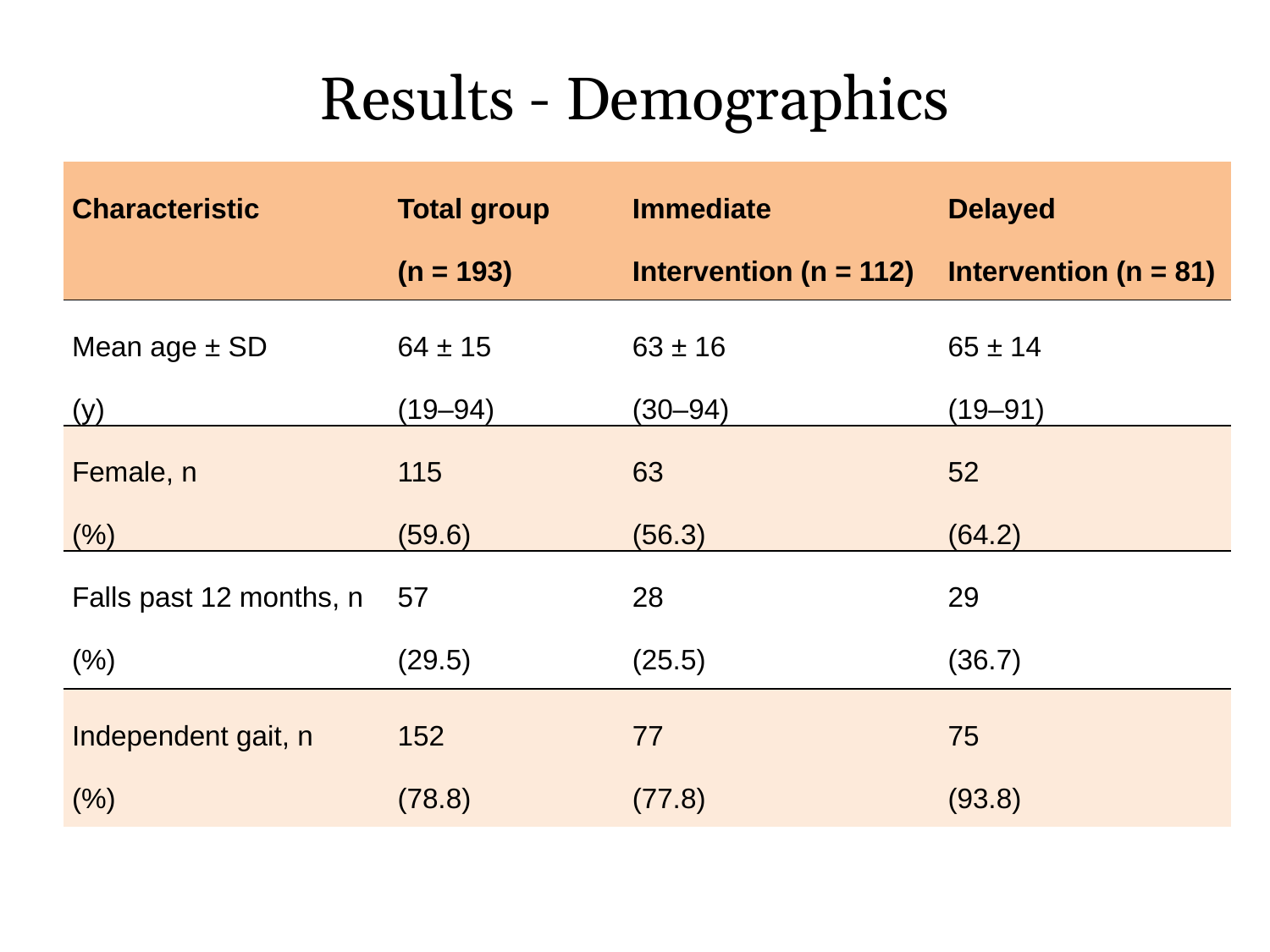

# Results - Demographics
| Characteristic | Total group (n = 193) | Immediate Intervention (n = 112) | Delayed Intervention (n = 81) |
| --- | --- | --- | --- |
| Mean age ± SD (y) | 64 ± 15 (19–94) | 63 ± 16 (30–94) | 65 ± 14 (19–91) |
| Female, n (%) | 115 (59.6) | 63 (56.3) | 52 (64.2) |
| Falls past 12 months, n (%) | 57 (29.5) | 28 (25.5) | 29 (36.7) |
| Independent gait, n (%) | 152 (78.8) | 77 (77.8) | 75 (93.8) |